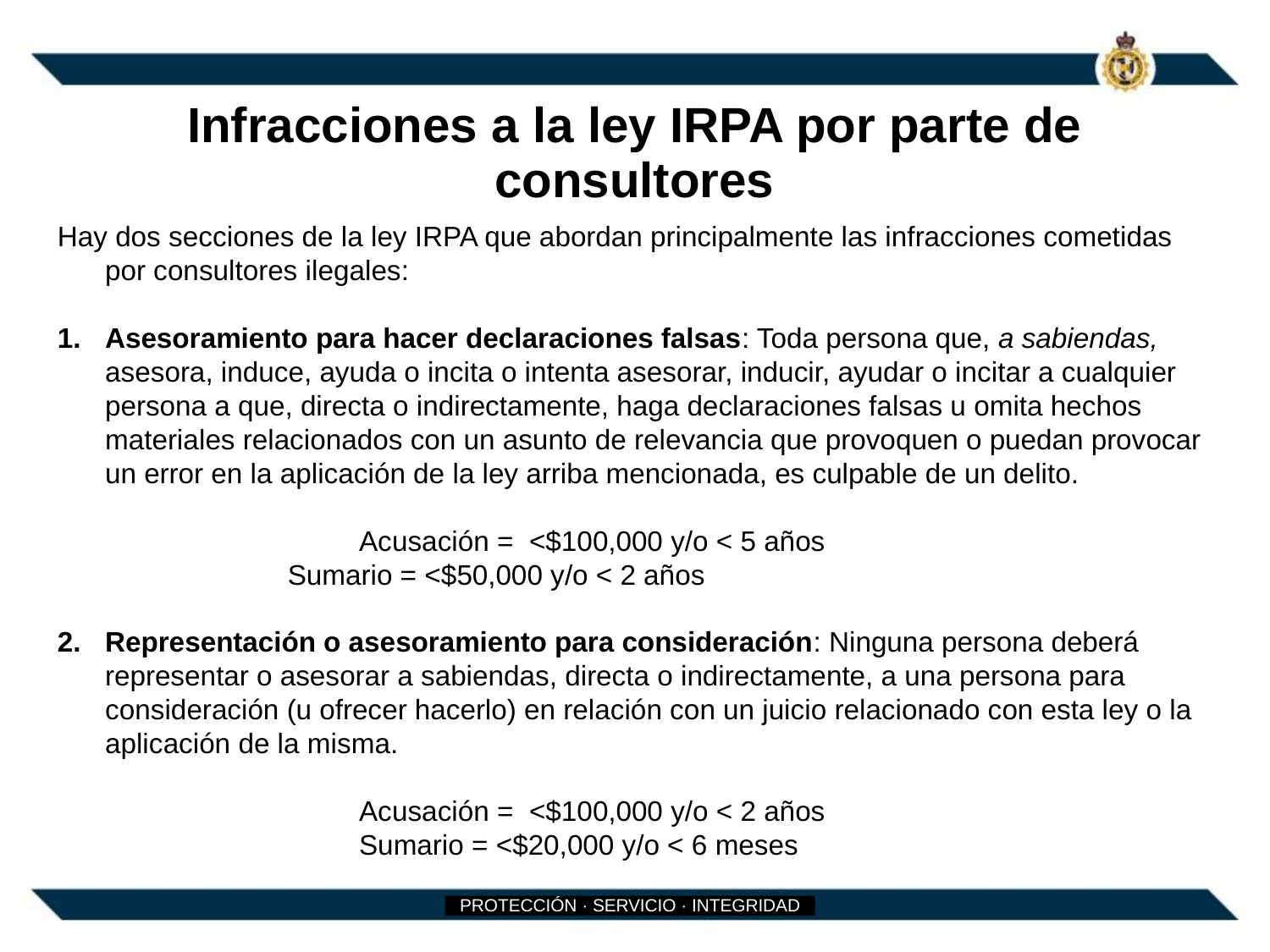

# Infracciones a la ley IRPA por parte de consultores
Hay dos secciones de la ley IRPA que abordan principalmente las infracciones cometidas por consultores ilegales:

Asesoramiento para hacer declaraciones falsas: Toda persona que, a sabiendas, asesora, induce, ayuda o incita o intenta asesorar, inducir, ayudar o incitar a cualquier persona a que, directa o indirectamente, haga declaraciones falsas u omita hechos materiales relacionados con un asunto de relevancia que provoquen o puedan provocar un error en la aplicación de la ley arriba mencionada, es culpable de un delito.

			Acusación =  <$100,000 y/o < 5 años
		Sumario = <$50,000 y/o < 2 años

Representación o asesoramiento para consideración: Ninguna persona deberá representar o asesorar a sabiendas, directa o indirectamente, a una persona para consideración (u ofrecer hacerlo) en relación con un juicio relacionado con esta ley o la aplicación de la misma.

			Acusación =  <$100,000 y/o < 2 años
			Sumario = <$20,000 y/o < 6 meses

PROTECCIÓN · SERVICIO · INTEGRIDAD